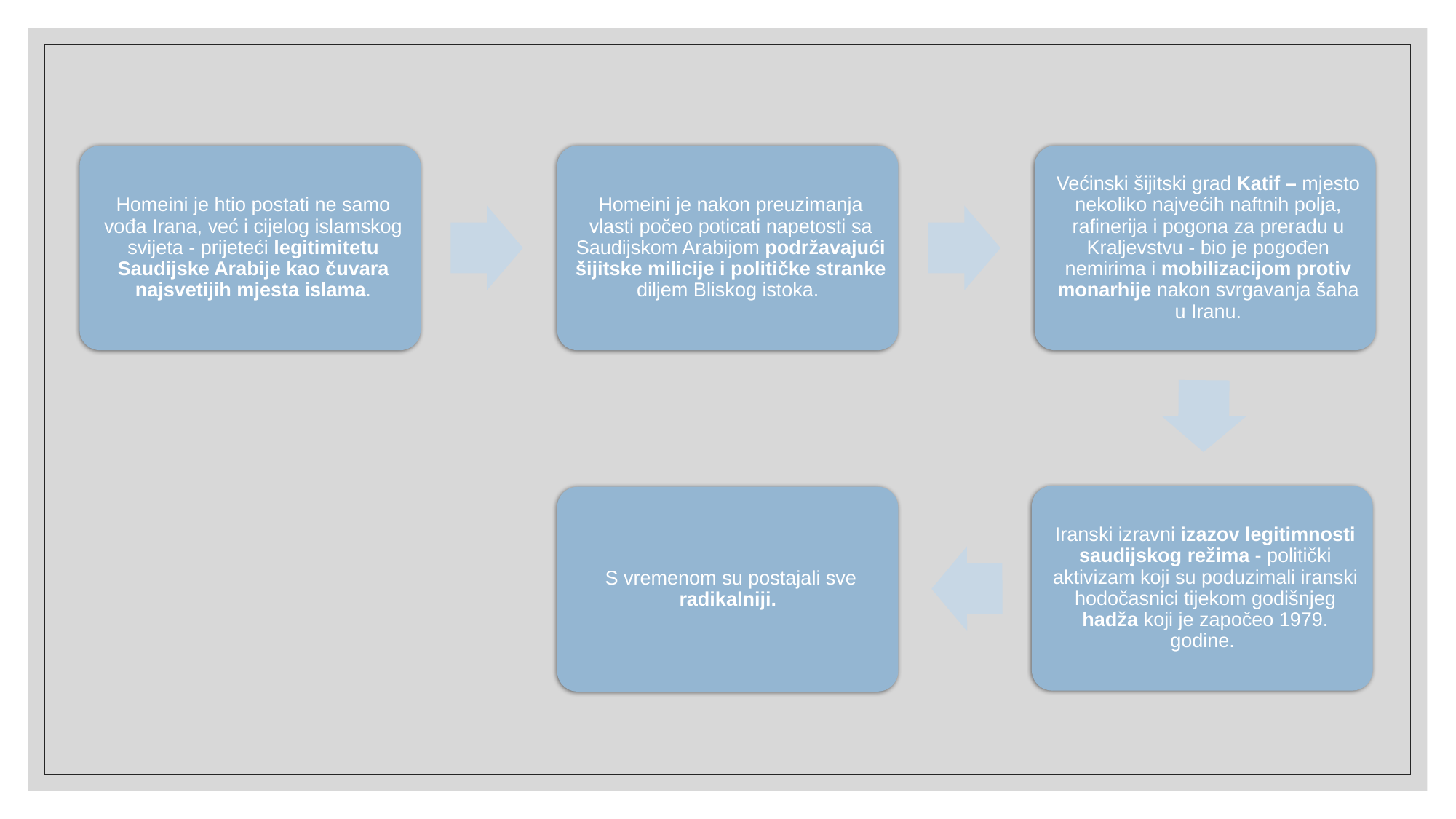

Homeini je htio postati ne samo vođa Irana, već i cijelog islamskog svijeta - prijeteći legitimitetu Saudijske Arabije kao čuvara najsvetijih mjesta islama.

Homeini je nakon preuzimanja vlasti počeo poticati napetosti sa Saudijskom Arabijom podržavajući šijitske milicije i političke stranke diljem Bliskog istoka.

Većinski šijitski grad Katif – mjesto nekoliko najvećih naftnih polja, rafinerija i pogona za preradu u Kraljevstvu - bio je pogođen nemirima i mobilizacijom protiv monarhije nakon svrgavanja šaha u Iranu.

Iranski izravni izazov legitimnosti saudijskog režima - politički aktivizam koji su poduzimali iranski hodočasnici tijekom godišnjeg hadža koji je započeo 1979. godine.

S vremenom su postajali sve radikalniji.